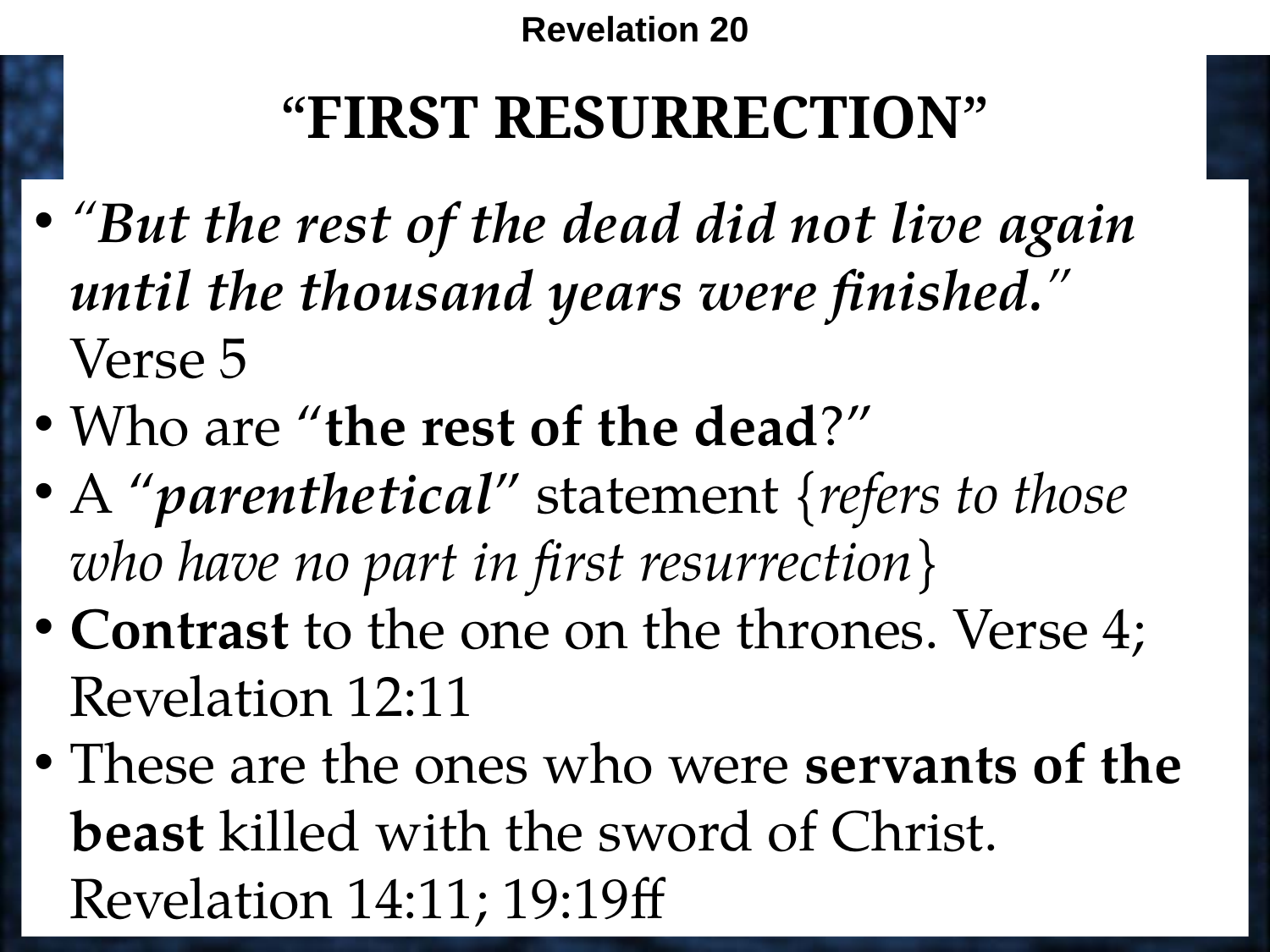

Revelation 20
# “First Resurrection”
“But the rest of the dead did not live again until the thousand years were finished.”
Verse 5
Who are “the rest of the dead?”
A “parenthetical” statement {refers to those who have no part in first resurrection}
Contrast to the one on the thrones. Verse 4;
Revelation 12:11
These are the ones who were servants of the beast killed with the sword of Christ. Revelation 14:11; 19:19ff